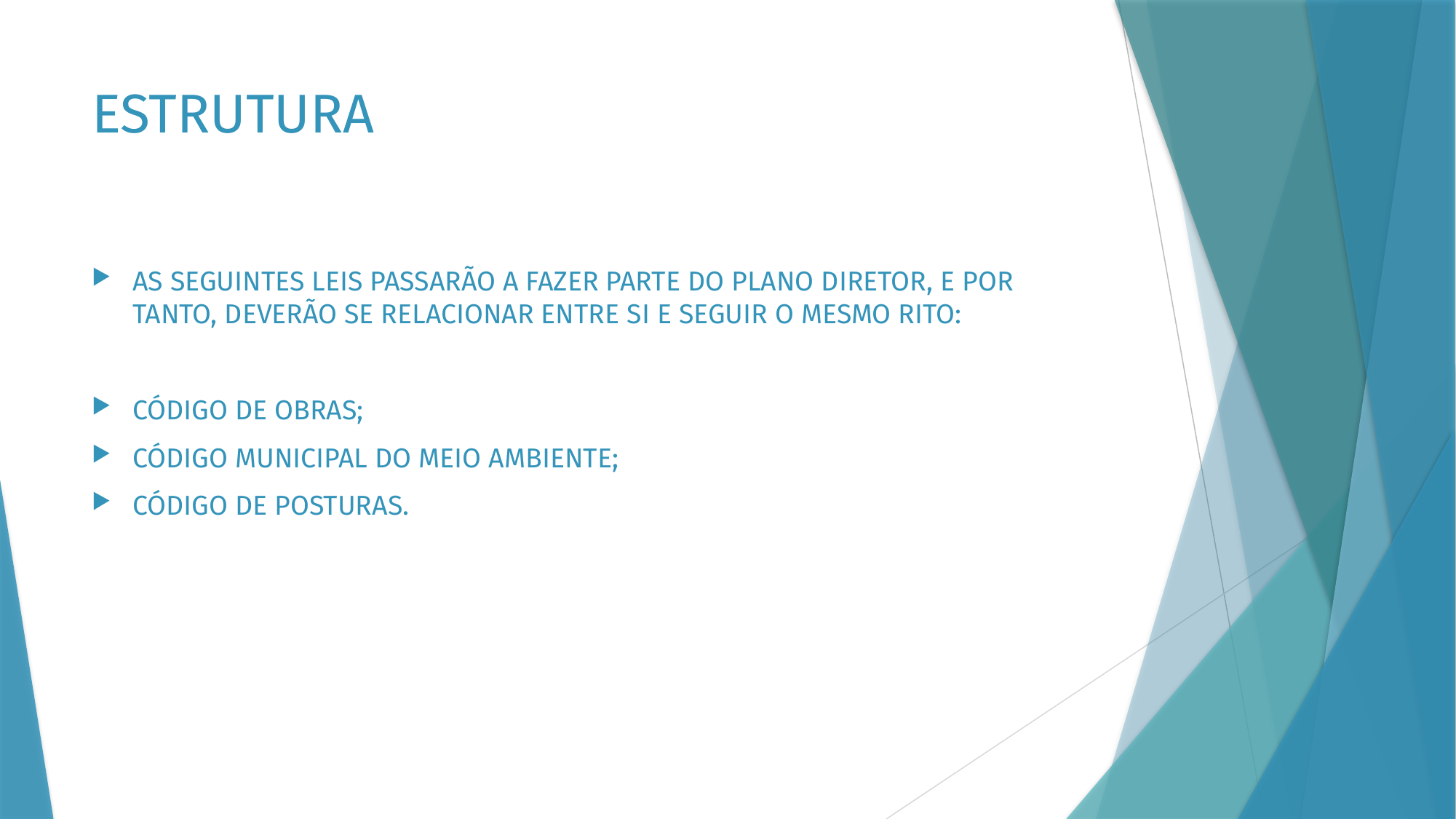

# ESTRUTURA
AS SEGUINTES LEIS PASSARÃO A FAZER PARTE DO PLANO DIRETOR, E POR TANTO, DEVERÃO SE RELACIONAR ENTRE SI E SEGUIR O MESMO RITO:

CÓDIGO DE OBRAS;
CÓDIGO MUNICIPAL DO MEIO AMBIENTE;
CÓDIGO DE POSTURAS.